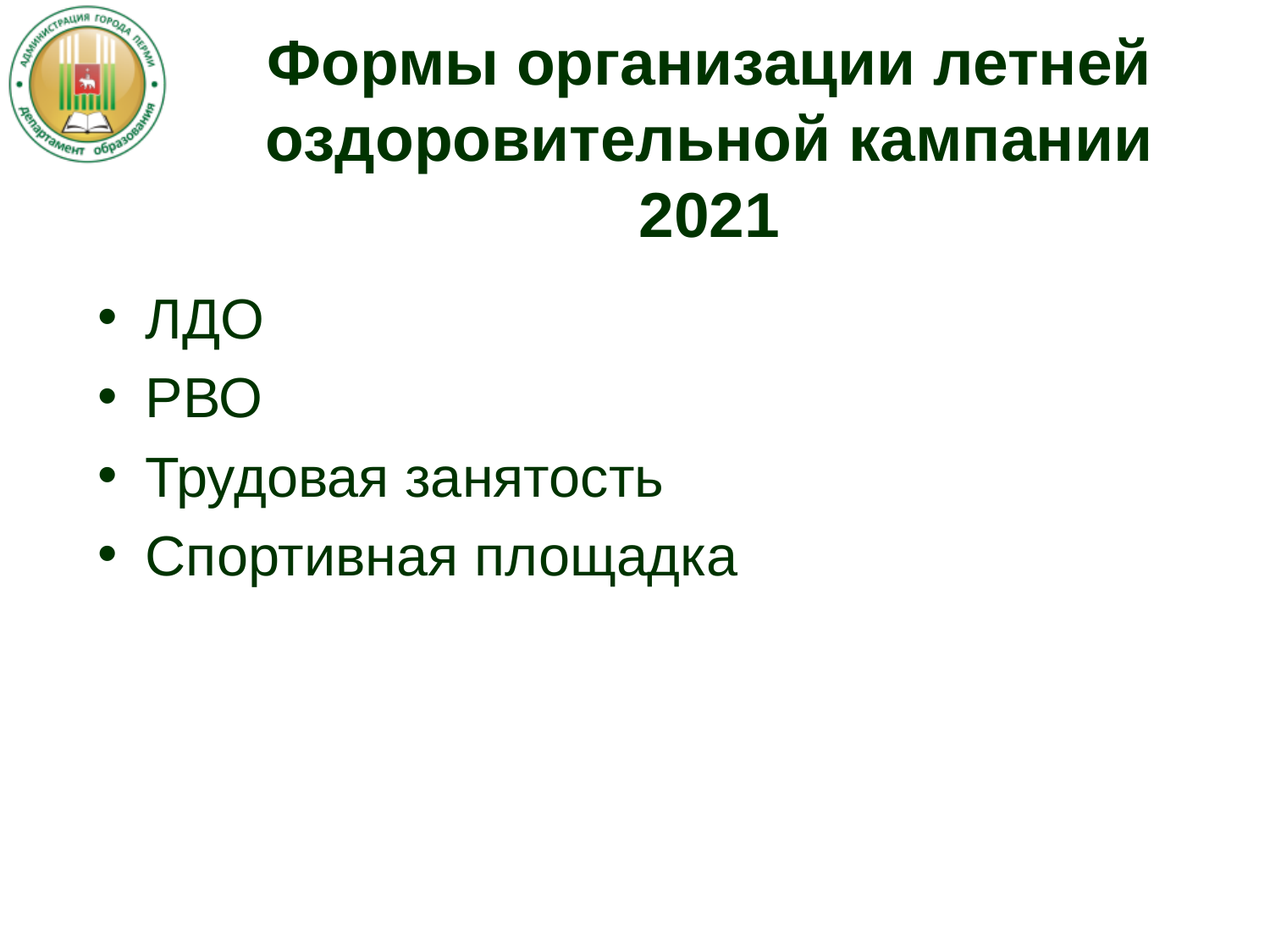

# Формы организации летней оздоровительной кампании 2021
ЛДО
РВО
Трудовая занятость
Спортивная площадка